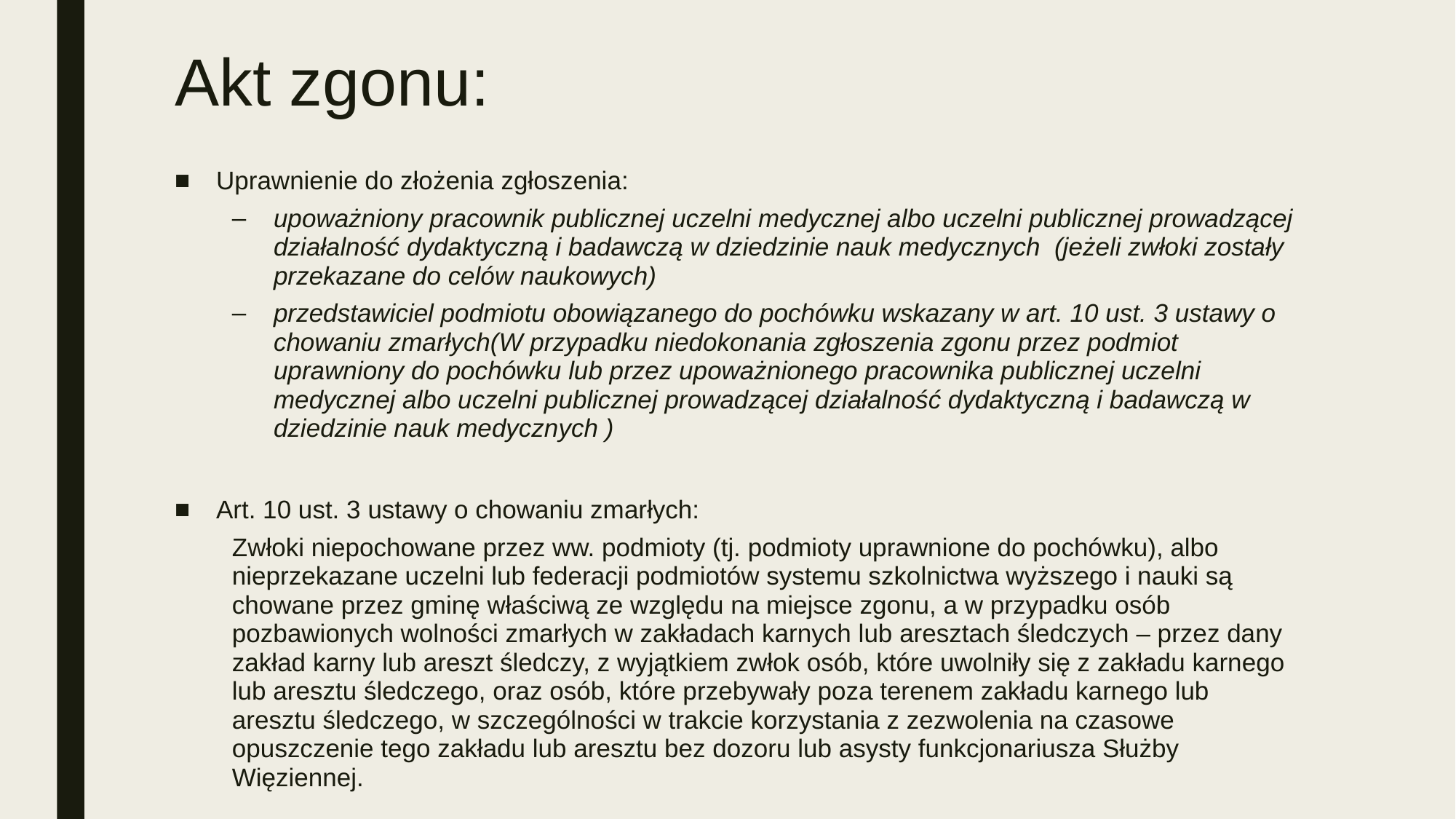

# Akt zgonu:
Uprawnienie do złożenia zgłoszenia:
upoważniony pracownik publicznej uczelni medycznej albo uczelni publicznej prowadzącej działalność dydaktyczną i badawczą w dziedzinie nauk medycznych  (jeżeli zwłoki zostały przekazane do celów naukowych)
przedstawiciel podmiotu obowiązanego do pochówku wskazany w art. 10 ust. 3 ustawy o chowaniu zmarłych(W przypadku niedokonania zgłoszenia zgonu przez podmiot uprawniony do pochówku lub przez upoważnionego pracownika publicznej uczelni medycznej albo uczelni publicznej prowadzącej działalność dydaktyczną i badawczą w dziedzinie nauk medycznych )

Art. 10 ust. 3 ustawy o chowaniu zmarłych:
Zwłoki niepochowane przez ww. podmioty (tj. podmioty uprawnione do pochówku), albo nieprzekazane uczelni lub federacji podmiotów systemu szkolnictwa wyższego i nauki są chowane przez gminę właściwą ze względu na miejsce zgonu, a w przypadku osób pozbawionych wolności zmarłych w zakładach karnych lub aresztach śledczych – przez dany zakład karny lub areszt śledczy, z wyjątkiem zwłok osób, które uwolniły się z zakładu karnego lub aresztu śledczego, oraz osób, które przebywały poza terenem zakładu karnego lub aresztu śledczego, w szczególności w trakcie korzystania z zezwolenia na czasowe opuszczenie tego zakładu lub aresztu bez dozoru lub asysty funkcjonariusza Służby Więziennej.